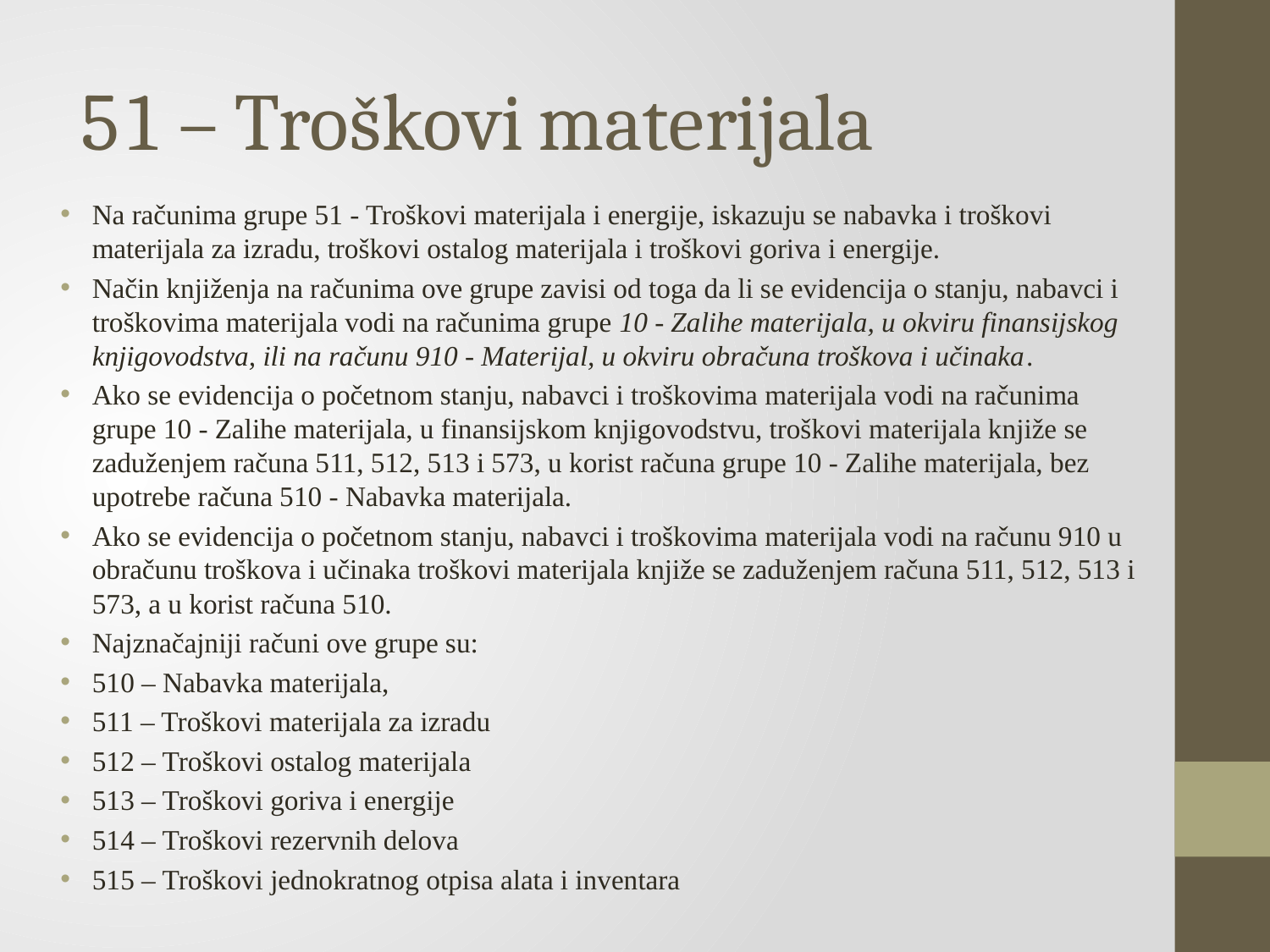

# 51 – Troškovi materijala
Na računima grupe 51 - Troškovi materijala i energije, iskazuju se nabavka i troškovi materijala za izradu, troškovi ostalog materijala i troškovi goriva i energije.
Način knjiženja na računima ove grupe zavisi od toga da li se evidencija o stanju, nabavci i troškovima materijala vodi na računima grupe 10 - Zalihe materijala, u okviru finansijskog knjigovodstva, ili na računu 910 - Materijal, u okviru obračuna troškova i učinaka.
Ako se evidencija o početnom stanju, nabavci i troškovima materijala vodi na računima grupe 10 - Zalihe materijala, u finansijskom knjigovodstvu, troškovi materijala knjiže se zaduženjem računa 511, 512, 513 i 573, u korist računa grupe 10 - Zalihe materijala, bez upotrebe računa 510 - Nabavka materijala.
Ako se evidencija o početnom stanju, nabavci i troškovima materijala vodi na računu 910 u obračunu troškova i učinaka troškovi materijala knjiže se zaduženjem računa 511, 512, 513 i 573, a u korist računa 510.
Najznačajniji računi ove grupe su:
510 – Nabavka materijala,
511 – Troškovi materijala za izradu
512 – Troškovi ostalog materijala
513 – Troškovi goriva i energije
514 – Troškovi rezervnih delova
515 – Troškovi jednokratnog otpisa alata i inventara